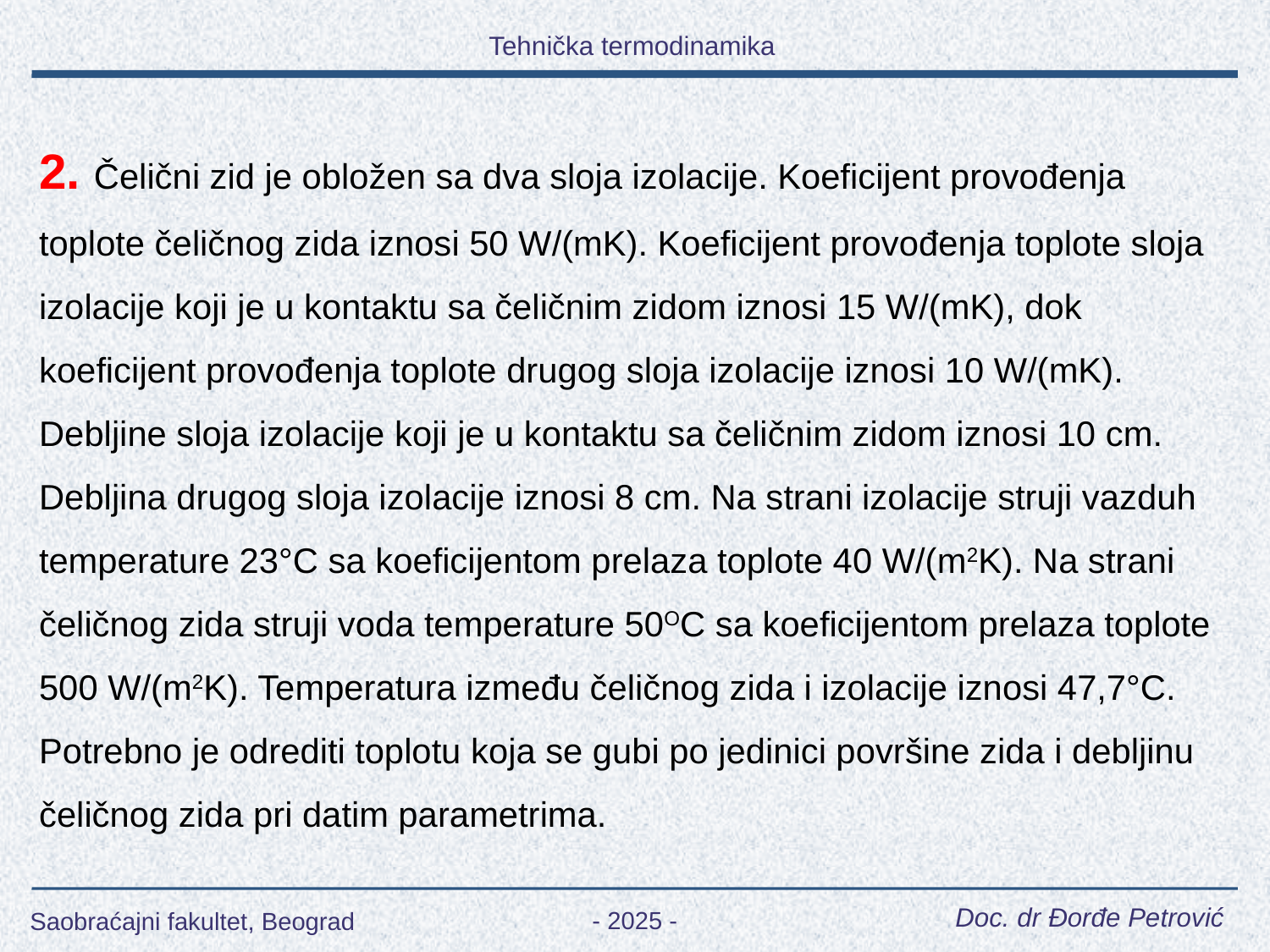

2. Čelični zid je obložen sa dva sloja izolacije. Koeficijent provođenja toplote čeličnog zida iznosi 50 W/(mK). Koeficijent provođenja toplote sloja izolacije koji je u kontaktu sa čeličnim zidom iznosi 15 W/(mK), dok koeficijent provođenja toplote drugog sloja izolacije iznosi 10 W/(mK). Debljine sloja izolacije koji je u kontaktu sa čeličnim zidom iznosi 10 cm. Debljina drugog sloja izolacije iznosi 8 cm. Na strani izolacije struji vazduh temperature 23°C sa koeficijentom prelaza toplote 40 W/(m2K). Na strani čeličnog zida struji voda temperature 50OC sa koeficijentom prelaza toplote 500 W/(m2K). Temperatura između čeličnog zida i izolacije iznosi 47,7°C. Potrebno je odrediti toplotu koja se gubi po jedinici površine zida i debljinu čeličnog zida pri datim parametrima.